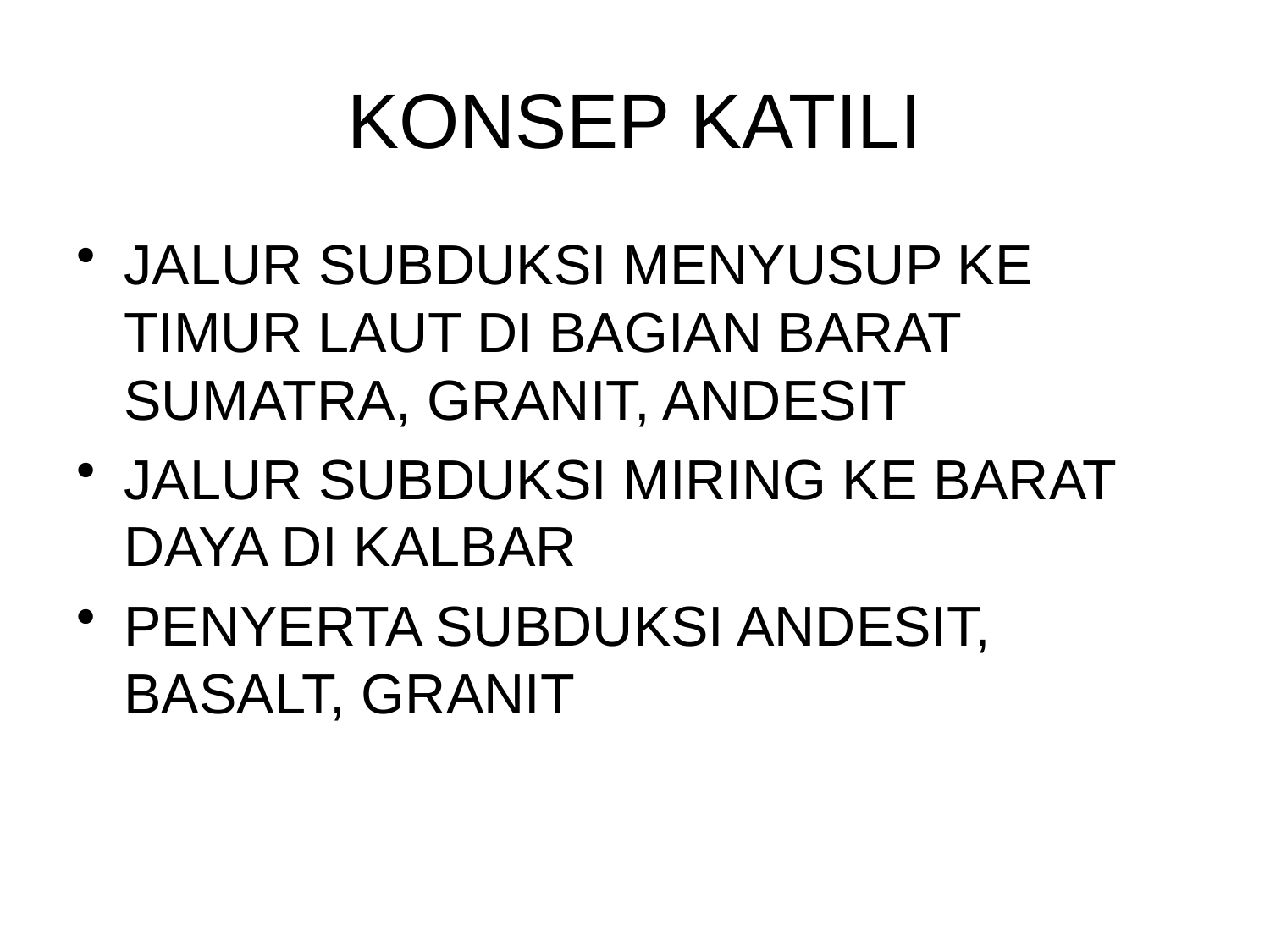

# KONSEP KATILI
JALUR SUBDUKSI MENYUSUP KE TIMUR LAUT DI BAGIAN BARAT SUMATRA, GRANIT, ANDESIT
JALUR SUBDUKSI MIRING KE BARAT DAYA DI KALBAR
PENYERTA SUBDUKSI ANDESIT, BASALT, GRANIT